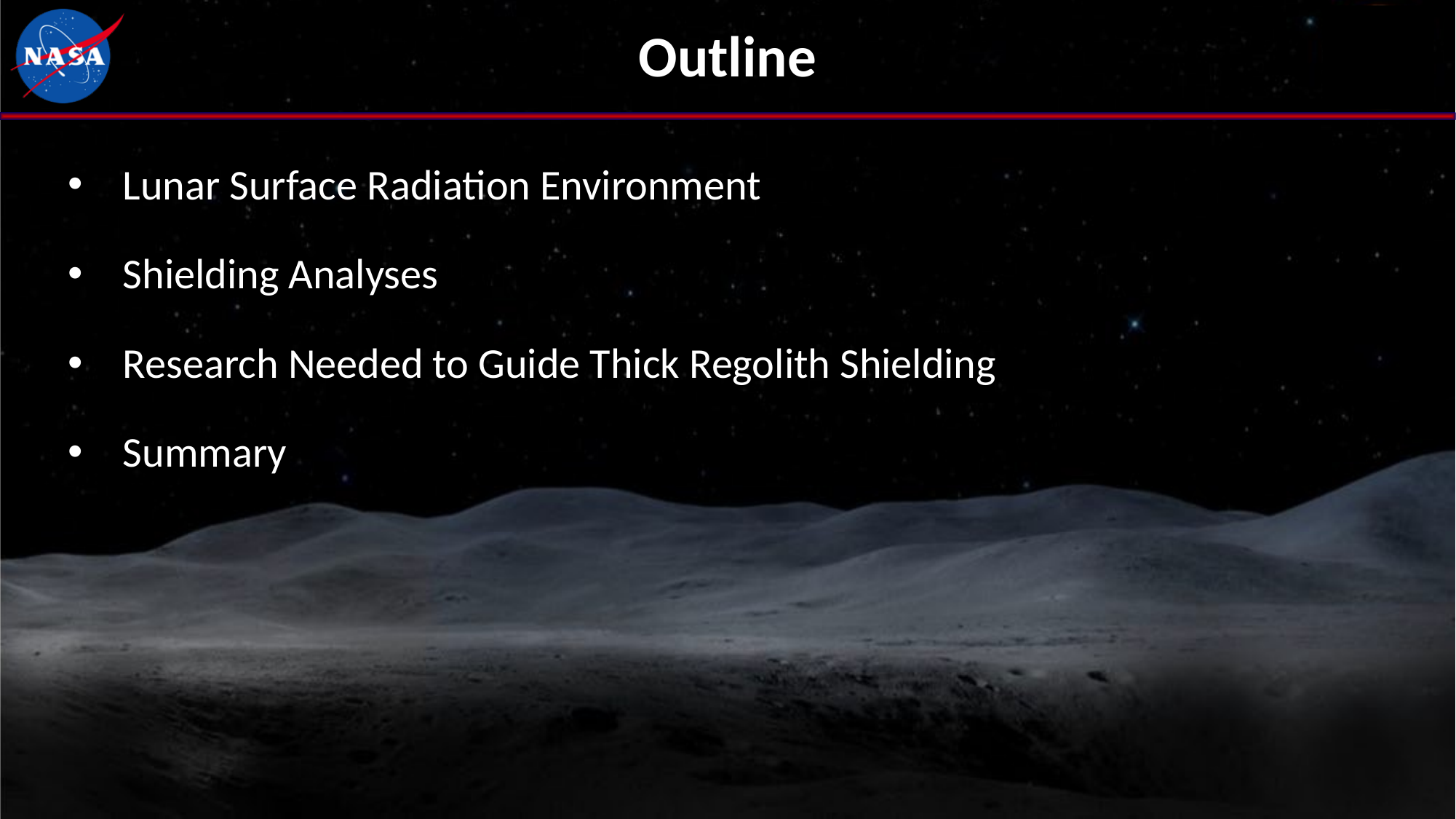

Outline
Lunar Surface Radiation Environment

Shielding Analyses

Research Needed to Guide Thick Regolith Shielding

Summary